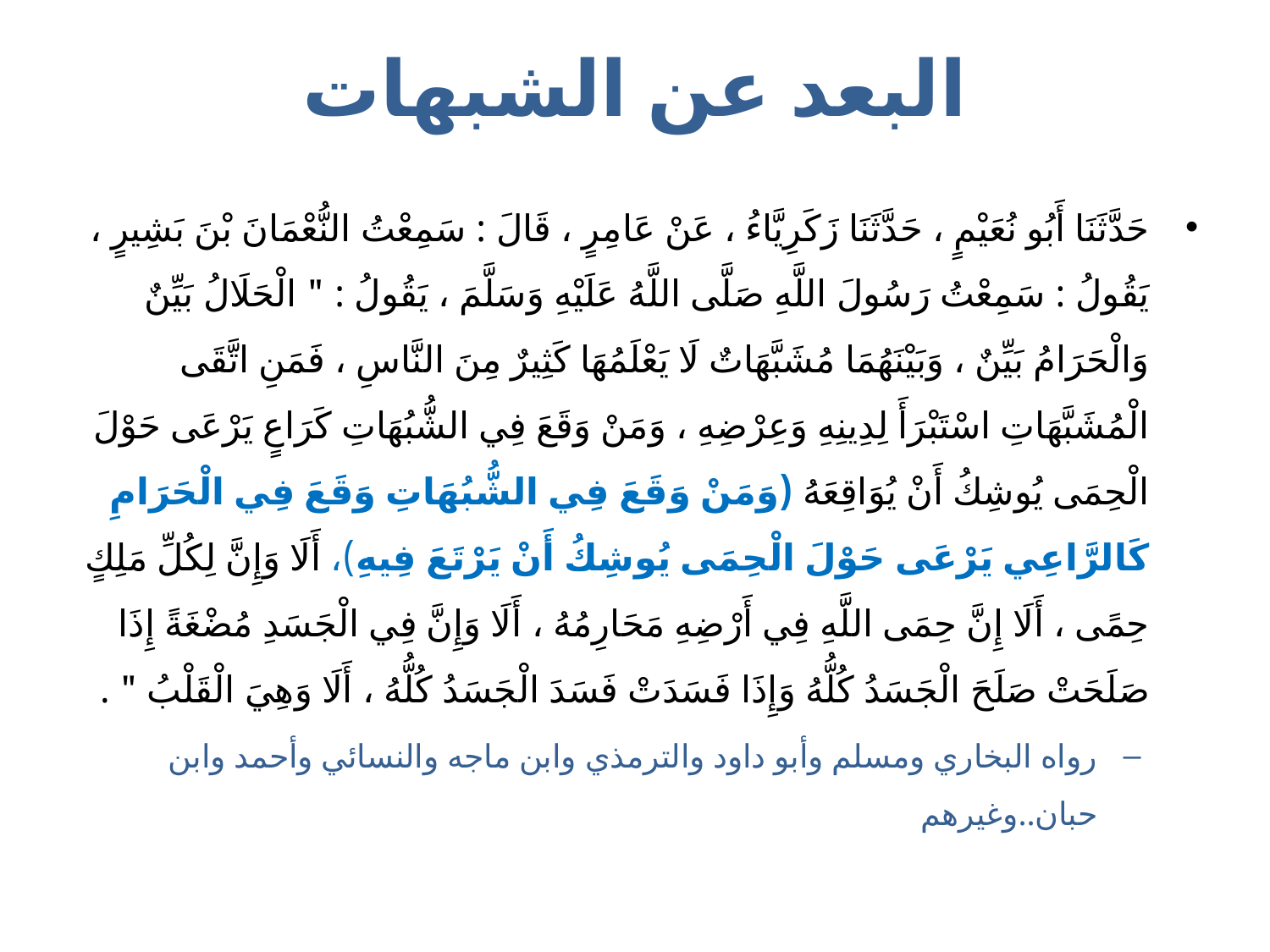

# البعد عن الشبهات
حَدَّثَنَا أَبُو نُعَيْمٍ ، حَدَّثَنَا زَكَرِيَّاءُ ، عَنْ عَامِرٍ ، قَالَ : سَمِعْتُ النُّعْمَانَ بْنَ بَشِيرٍ ، يَقُولُ : سَمِعْتُ رَسُولَ اللَّهِ صَلَّى اللَّهُ عَلَيْهِ وَسَلَّمَ ، يَقُولُ : " الْحَلَالُ بَيِّنٌ وَالْحَرَامُ بَيِّنٌ ، وَبَيْنَهُمَا مُشَبَّهَاتٌ لَا يَعْلَمُهَا كَثِيرٌ مِنَ النَّاسِ ، فَمَنِ اتَّقَى الْمُشَبَّهَاتِ اسْتَبْرَأَ لِدِينِهِ وَعِرْضِهِ ، وَمَنْ وَقَعَ فِي الشُّبُهَاتِ كَرَاعٍ يَرْعَى حَوْلَ الْحِمَى يُوشِكُ أَنْ يُوَاقِعَهُ (وَمَنْ وَقَعَ فِي الشُّبُهَاتِ وَقَعَ فِي الْحَرَامِ كَالرَّاعِي يَرْعَى حَوْلَ الْحِمَى يُوشِكُ أَنْ يَرْتَعَ فِيهِ)، أَلَا وَإِنَّ لِكُلِّ مَلِكٍ حِمًى ، أَلَا إِنَّ حِمَى اللَّهِ فِي أَرْضِهِ مَحَارِمُهُ ، أَلَا وَإِنَّ فِي الْجَسَدِ مُضْغَةً إِذَا صَلَحَتْ صَلَحَ الْجَسَدُ كُلُّهُ وَإِذَا فَسَدَتْ فَسَدَ الْجَسَدُ كُلُّهُ ، أَلَا وَهِيَ الْقَلْبُ " .
رواه البخاري ومسلم وأبو داود والترمذي وابن ماجه والنسائي وأحمد وابن حبان..وغيرهم